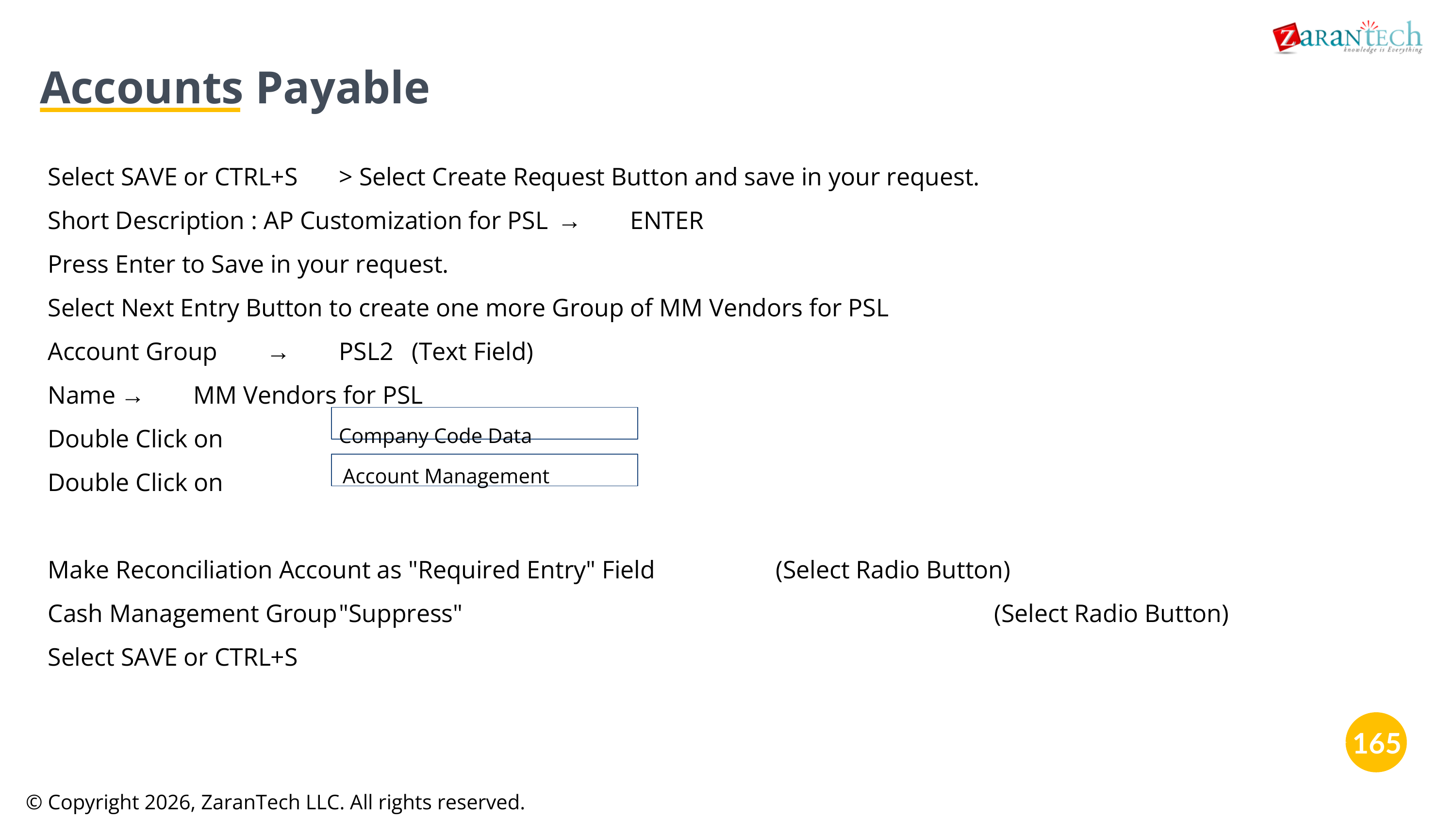

Accounts Payable

Select SAVE or CTRL+S	> Select Create Request Button and save in your request.
Short Description : AP Customization for PSL	→	ENTER
Press Enter to Save in your request.
Select Next Entry Button to create one more Group of MM Vendors for PSL
Account Group	→	PSL2	(Text Field)
Name	→	MM Vendors for PSL
Double Click on
Double Click on

Make Reconciliation Account as "Required Entry" Field  		(Select Radio Button)
Cash Management Group	"Suppress"								(Select Radio Button)
Select SAVE or CTRL+S
Company Code Data

Account Management

165
165
© Copyright 2026, ZaranTech LLC. All rights reserved.